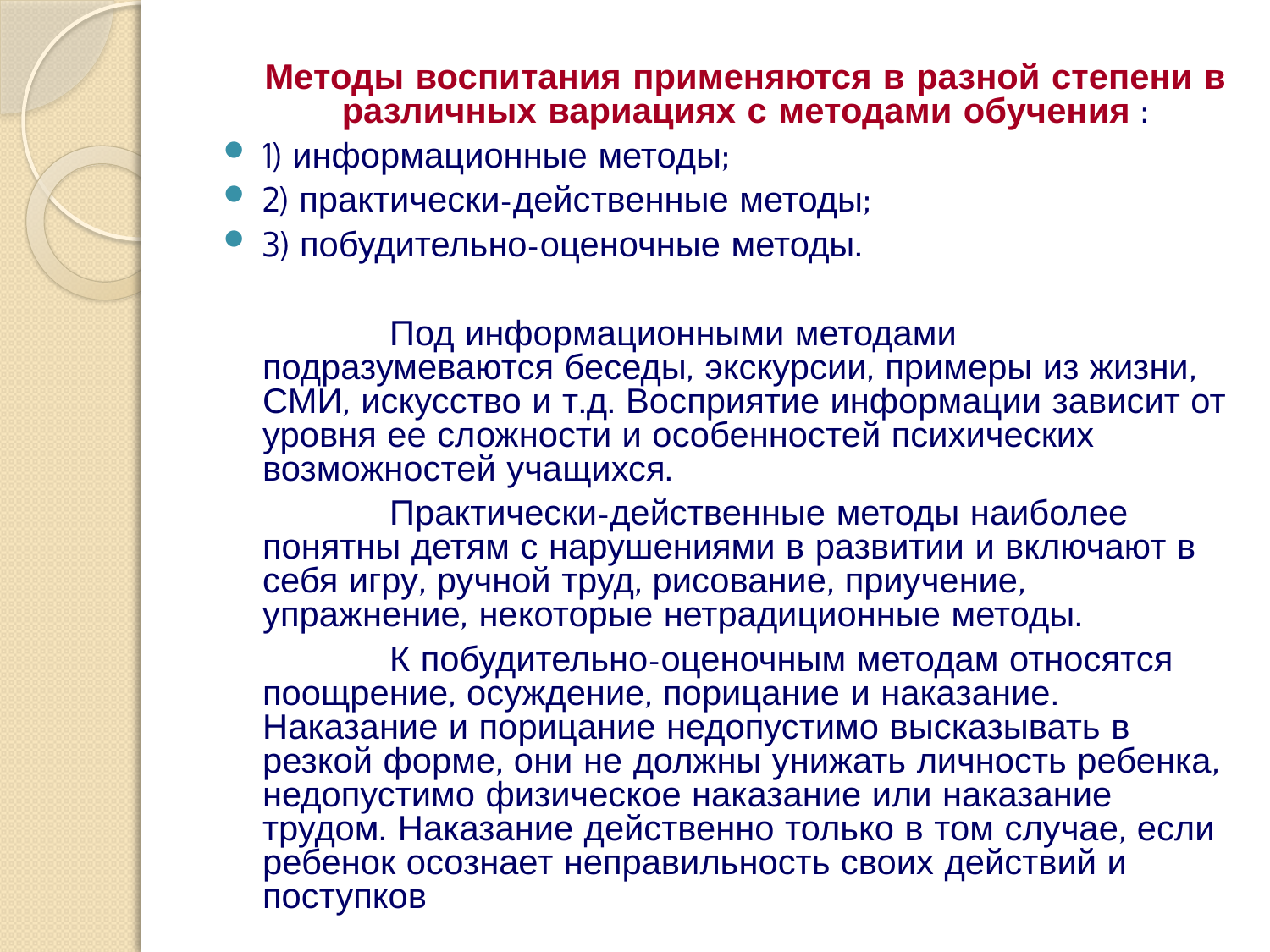

Методы воспитания применяются в разной степени в различных вариациях с методами обучения :
1) информационные методы;
2) практически-действенные методы;
3) побудительно-оценочные методы.

		Под информационными методами подразумеваются беседы, экскурсии, примеры из жизни, СМИ, искусство и т.д. Восприятие информации зависит от уровня ее сложности и особенностей психических возможностей учащихся.
		Практически-действенные методы наиболее понятны детям с нарушениями в развитии и включают в себя игру, ручной труд, рисование, приучение, упражнение, некоторые нетрадиционные методы.
		К побудительно-оценочным методам относятся поощрение, осуждение, порицание и наказание. Наказание и порицание недопустимо высказывать в резкой форме, они не должны унижать личность ребенка, недопустимо физическое наказание или наказание трудом. Наказание действенно только в том случае, если ребенок осознает неправильность своих действий и поступков